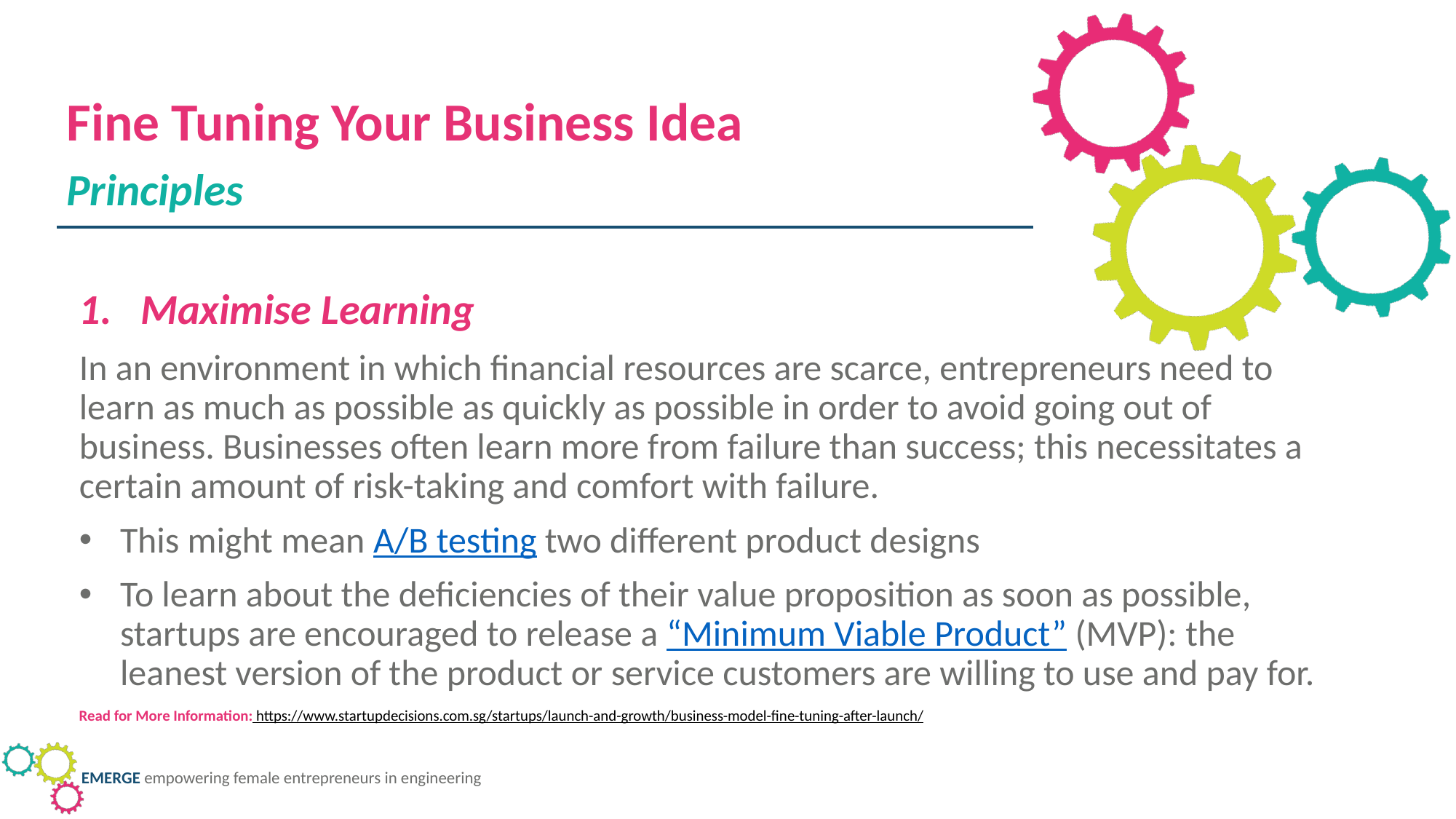

Fine Tuning Your Business Idea
Principles
Maximise Learning
In an environment in which financial resources are scarce, entrepreneurs need to learn as much as possible as quickly as possible in order to avoid going out of business. Businesses often learn more from failure than success; this necessitates a certain amount of risk-taking and comfort with failure.
This might mean A/B testing two different product designs
To learn about the deficiencies of their value proposition as soon as possible, startups are encouraged to release a “Minimum Viable Product” (MVP): the leanest version of the product or service customers are willing to use and pay for.
Read for More Information: https://www.startupdecisions.com.sg/startups/launch-and-growth/business-model-fine-tuning-after-launch/